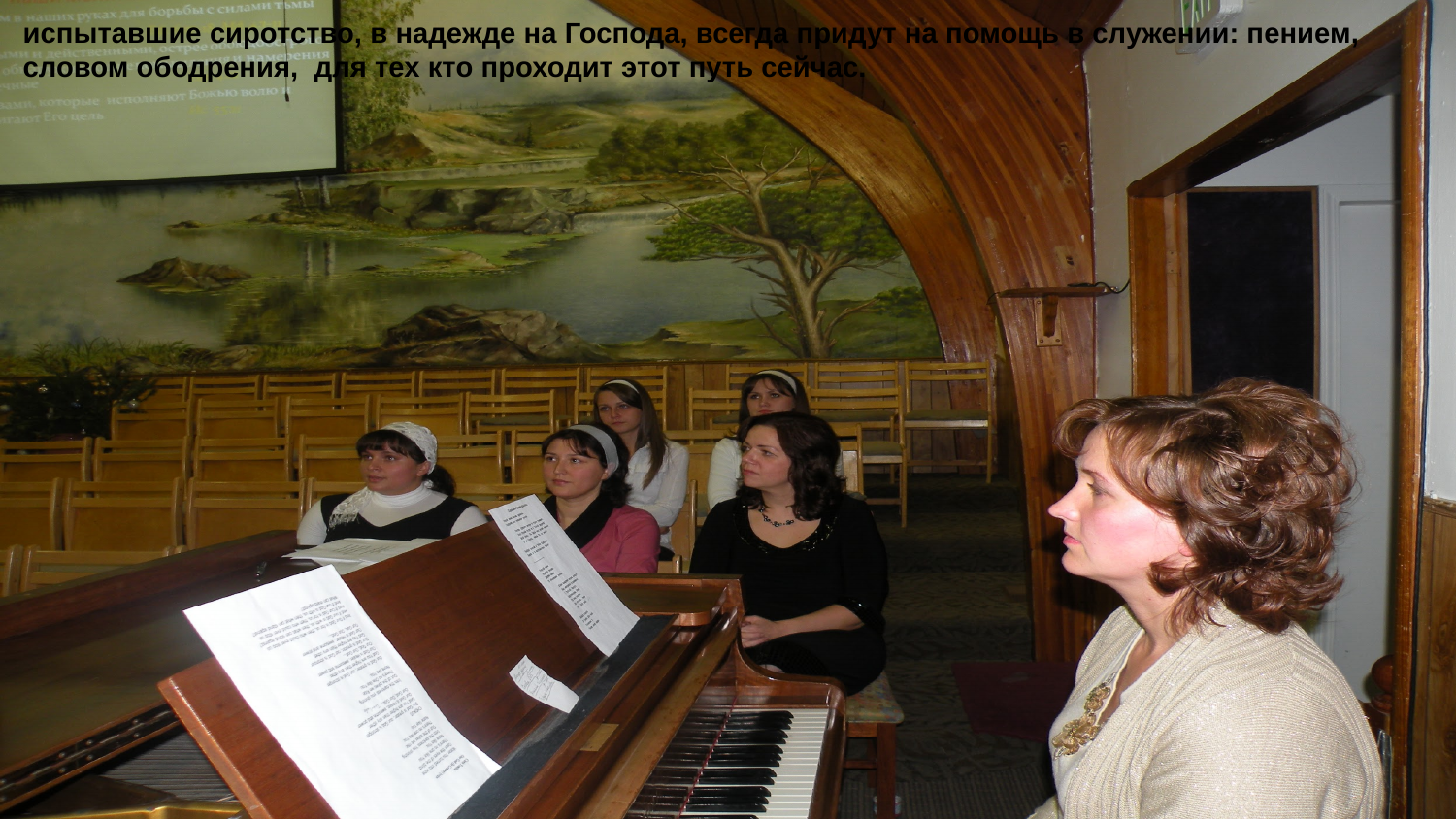

испытавшие сиротство, в надежде на Господа, всегда придут на помощь в служении: пением, словом ободрения,  для тех кто проходит этот путь сейчас.